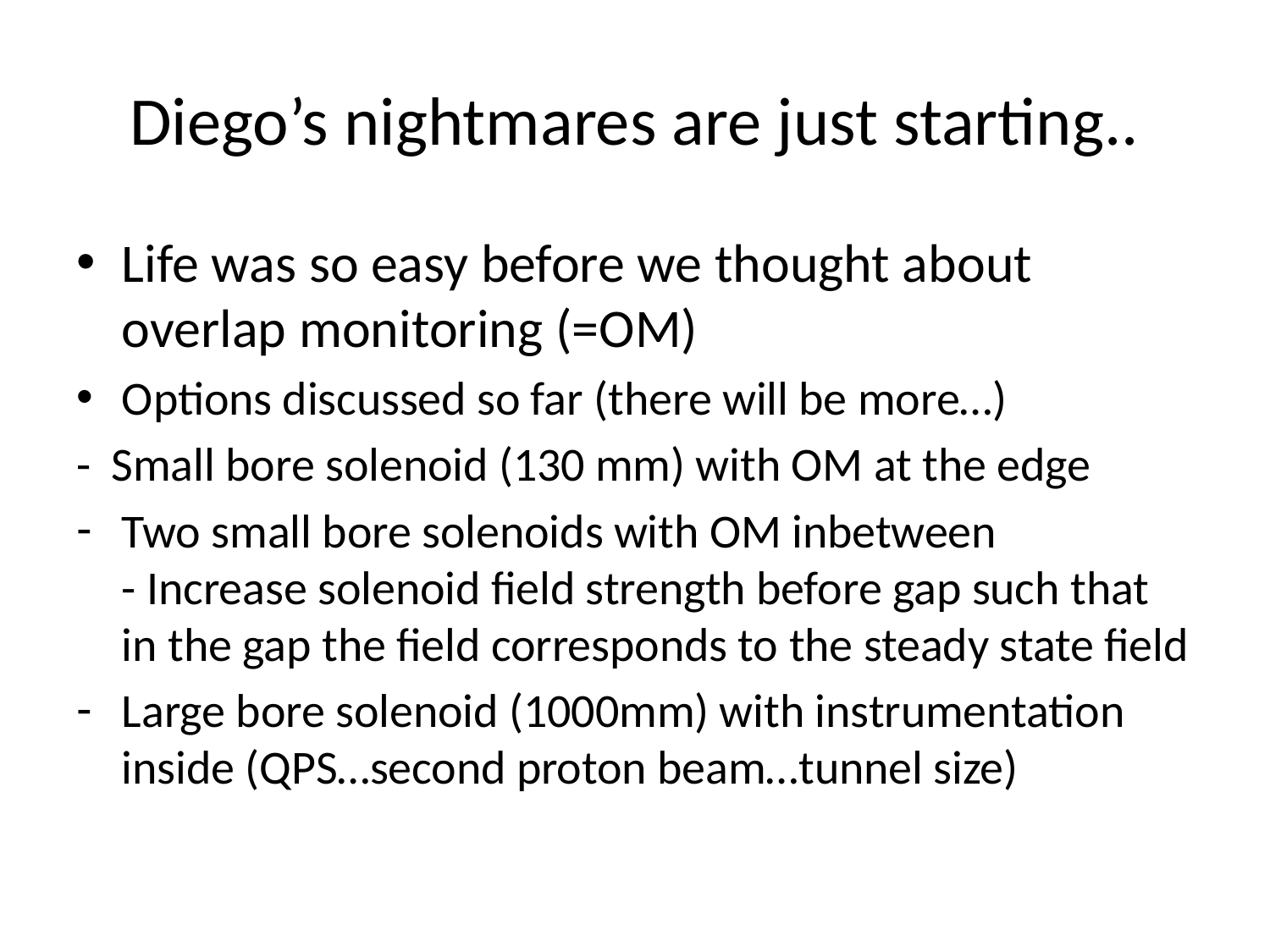

# Diego’s nightmares are just starting..
Life was so easy before we thought about overlap monitoring (=OM)
Options discussed so far (there will be more…)
-  Small bore solenoid (130 mm) with OM at the edge
Two small bore solenoids with OM inbetween
- Increase solenoid field strength before gap such that in the gap the field corresponds to the steady state field
Large bore solenoid (1000mm) with instrumentation inside (QPS…second proton beam…tunnel size)